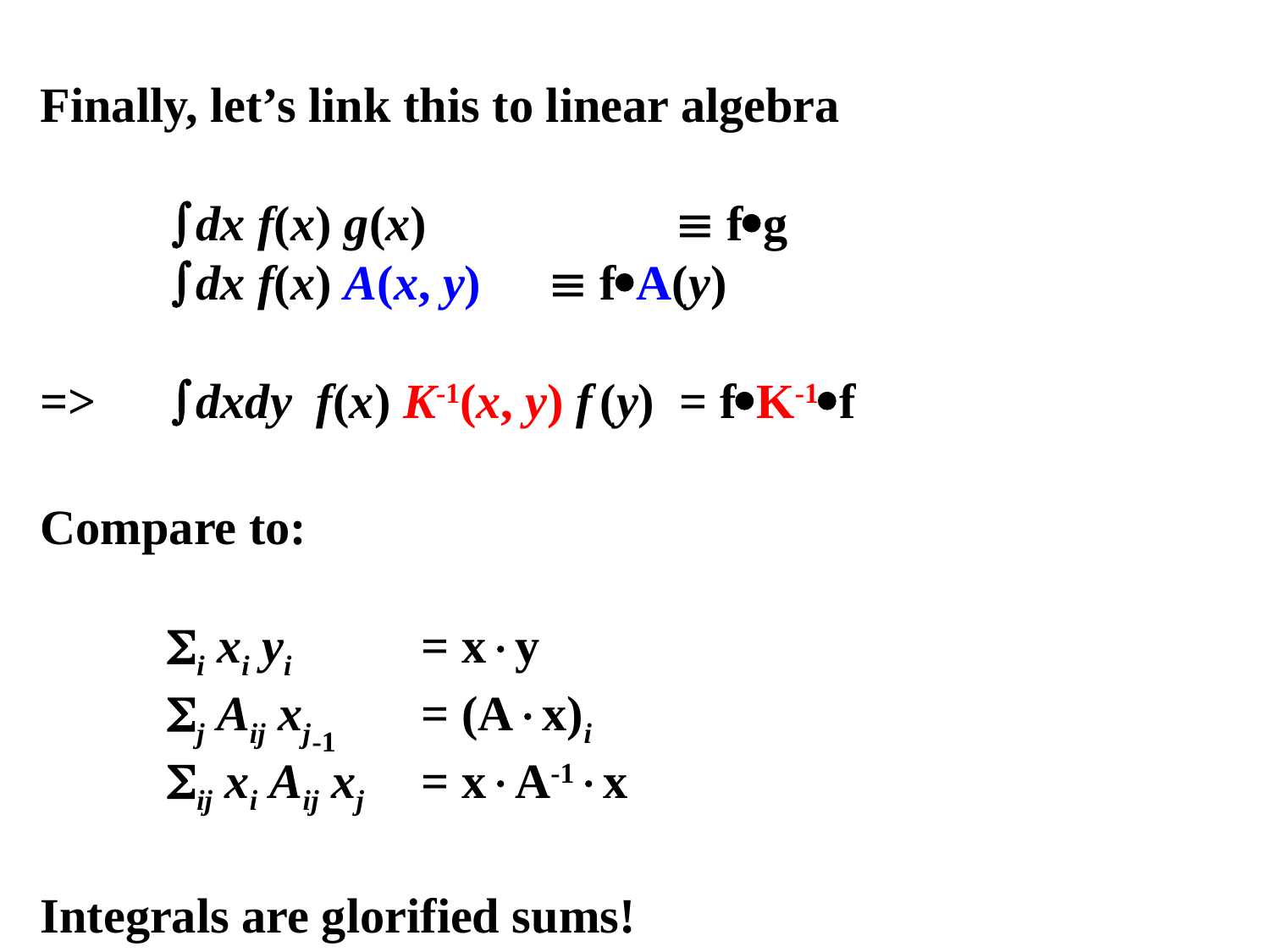

Finally, let’s link this to linear algebra

	∫dx f(x) g(x)		≡ f•g
	∫dx f(x) A(x, y)	≡ f•A(y)

=>	∫dxdy  f(x) K-1(x, y) f (y)  = f•K-1•f

Compare to:

	Σi xi yi 	= x⋅y
	Σj Aij xj 	= (A⋅x)i
	Σij xi Aij xj 	= x⋅A-1⋅x

Integrals are glorified sums!
-1